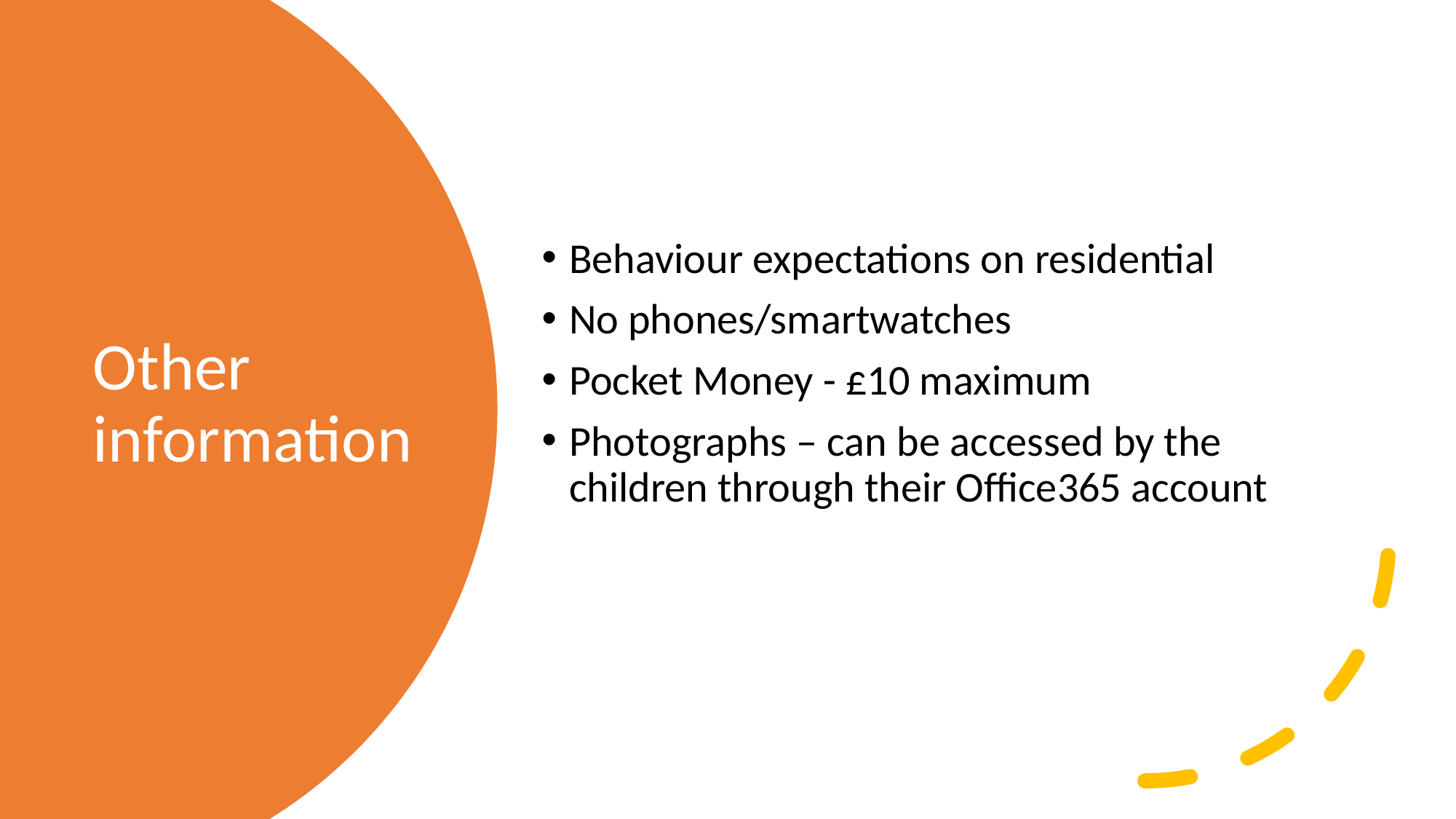

Behaviour expectations on residential
No phones/smartwatches
Pocket Money - £10 maximum
Photographs – can be accessed by the children through their Office365 account

# Other information